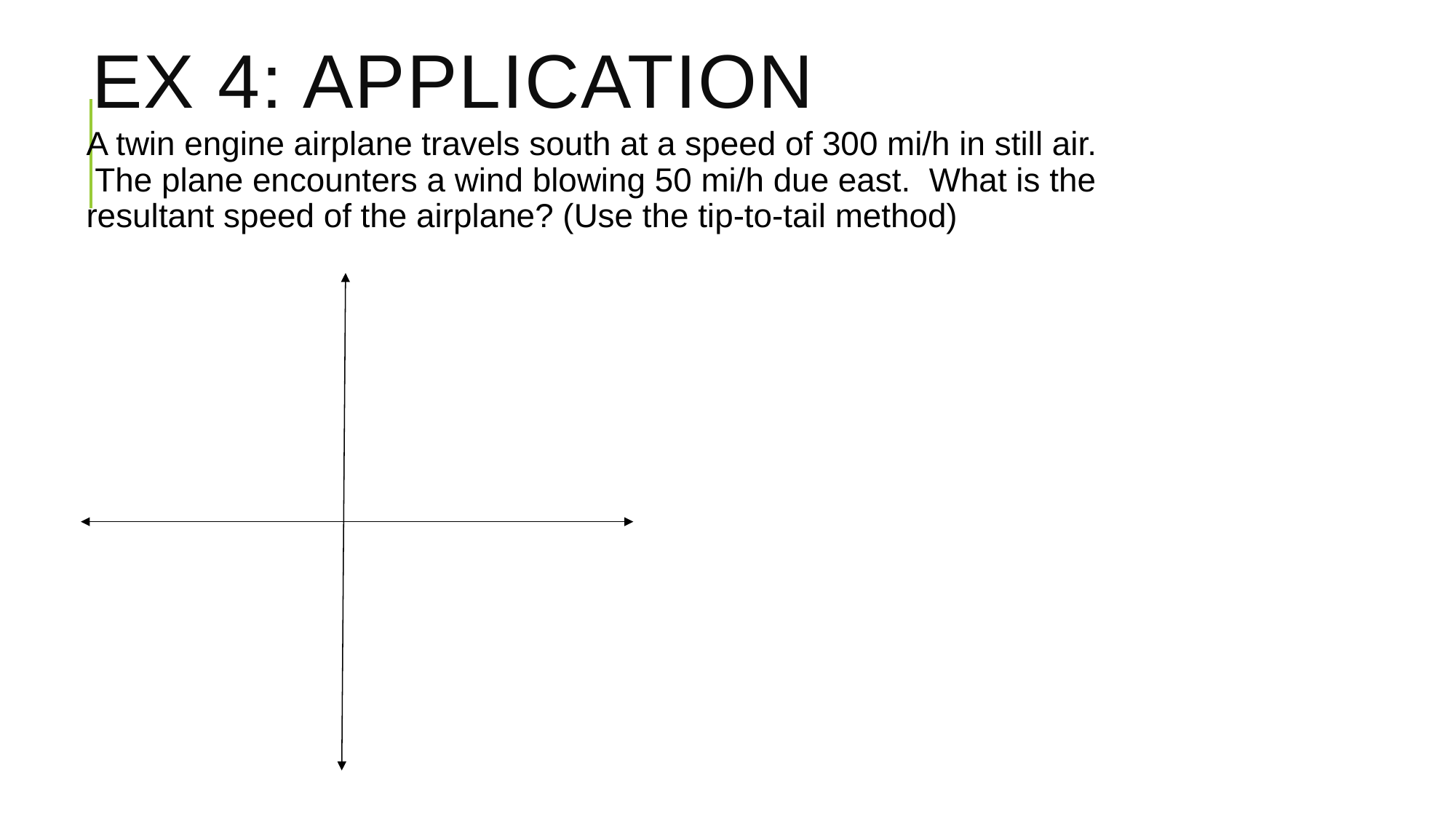

# Ex 4: Application
A twin engine airplane travels south at a speed of 300 mi/h in still air.  The plane encounters a wind blowing 50 mi/h due east.  What is the resultant speed of the airplane? (Use the tip-to-tail method)